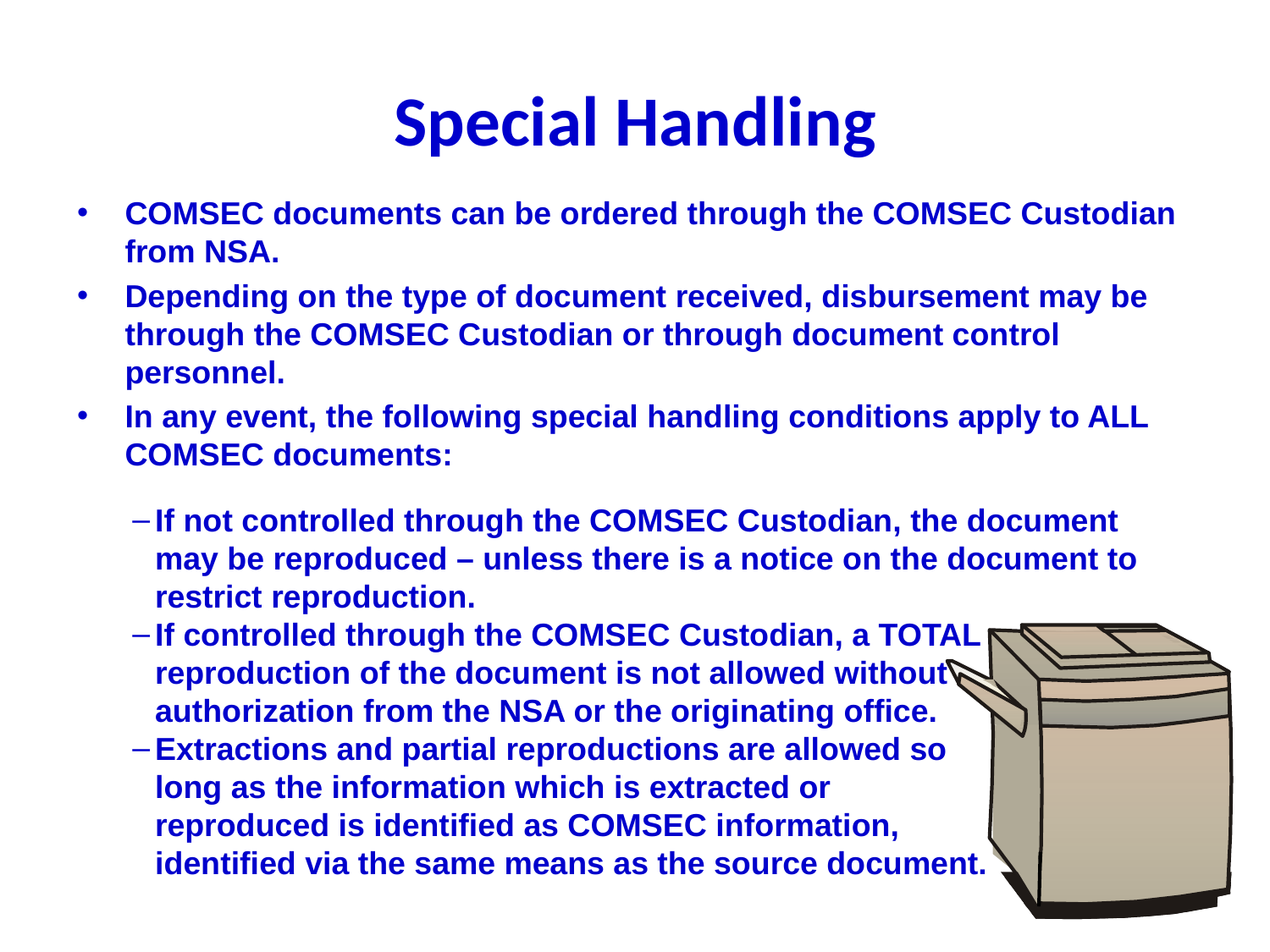

# Special Handling
COMSEC documents can be ordered through the COMSEC Custodian from NSA.
Depending on the type of document received, disbursement may be through the COMSEC Custodian or through document control personnel.
In any event, the following special handling conditions apply to ALL COMSEC documents:
If not controlled through the COMSEC Custodian, the document may be reproduced – unless there is a notice on the document to restrict reproduction.
If controlled through the COMSEC Custodian, a TOTAL
reproduction of the document is not allowed without
authorization from the NSA or the originating office.
Extractions and partial reproductions are allowed so
long as the information which is extracted or
reproduced is identified as COMSEC information,
identified via the same means as the source document.